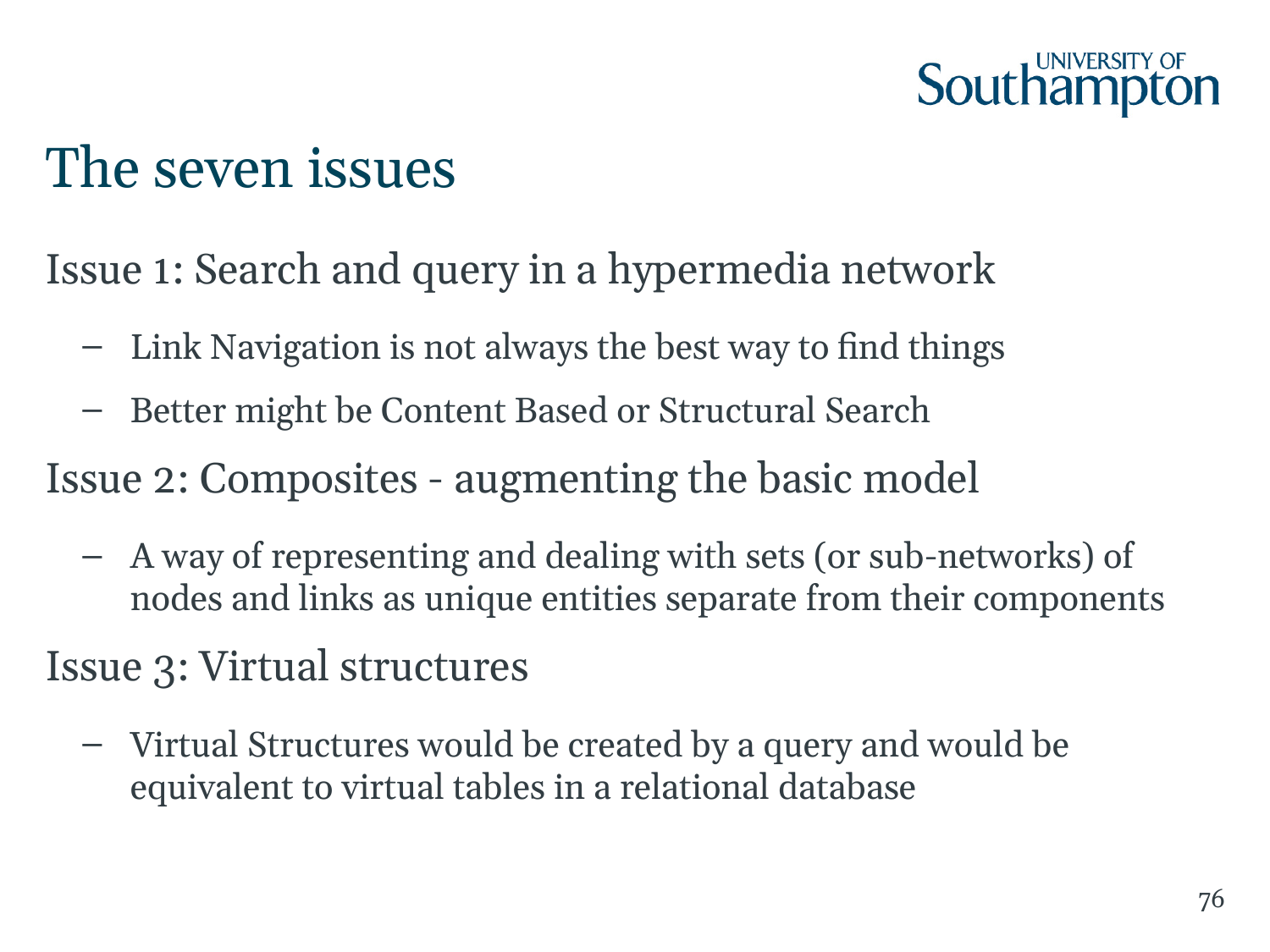

# The seven issues
Issue 1: Search and query in a hypermedia network
Link Navigation is not always the best way to find things
Better might be Content Based or Structural Search
Issue 2: Composites - augmenting the basic model
A way of representing and dealing with sets (or sub-networks) of nodes and links as unique entities separate from their components
Issue 3: Virtual structures
Virtual Structures would be created by a query and would be equivalent to virtual tables in a relational database
76